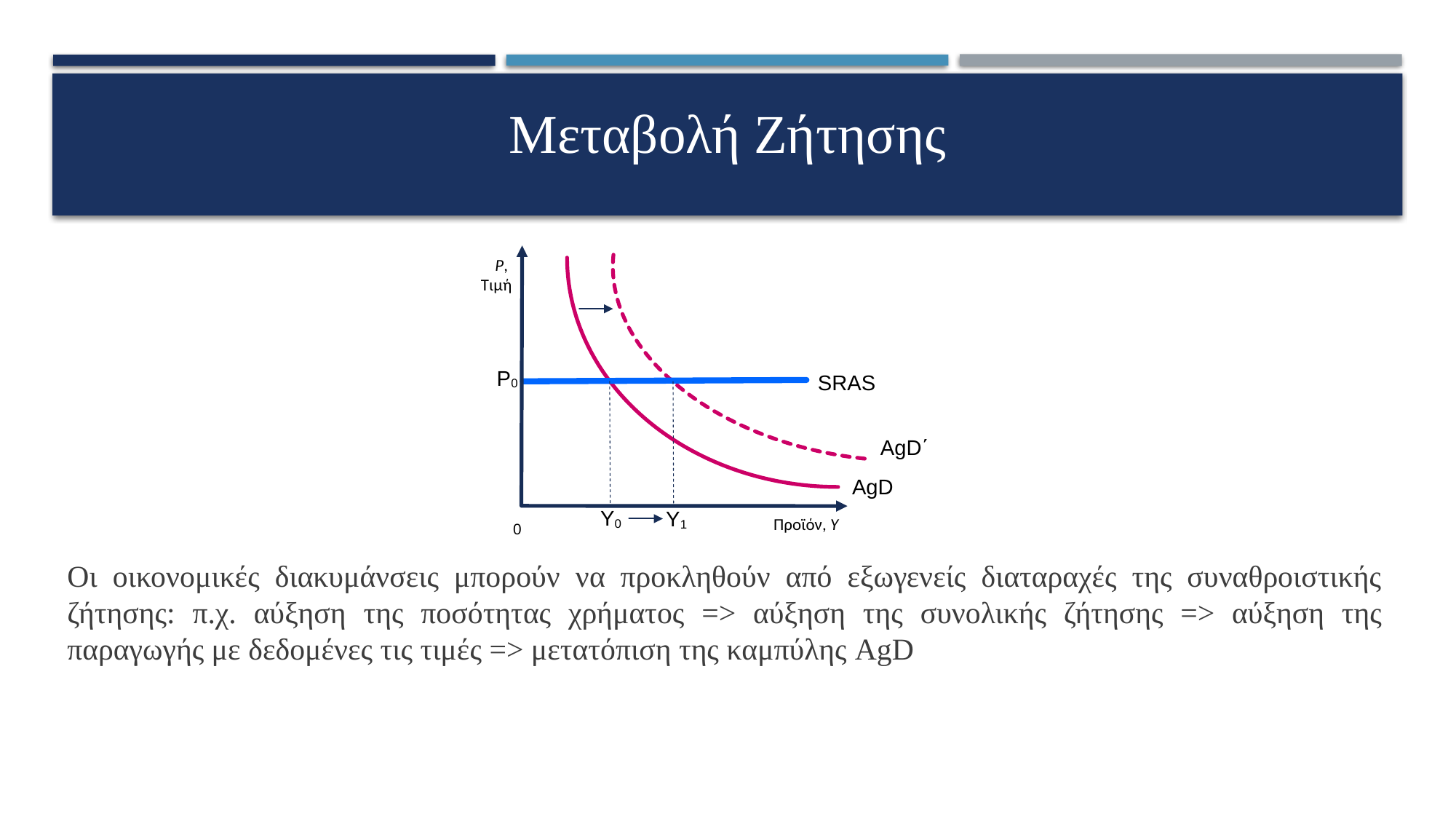

P,
Τιμή
P0
SRAS
Υ0
Υ1
Προϊόν, Y
0
AgD΄
AgD
# Μεταβολή Ζήτησης
Οι οικονομικές διακυμάνσεις μπορούν να προκληθούν από εξωγενείς διαταραχές της συναθροιστικής ζήτησης: π.χ. αύξηση της ποσότητας χρήματος => αύξηση της συνολικής ζήτησης => αύξηση της παραγωγής με δεδομένες τις τιμές => μετατόπιση της καμπύλης AgD